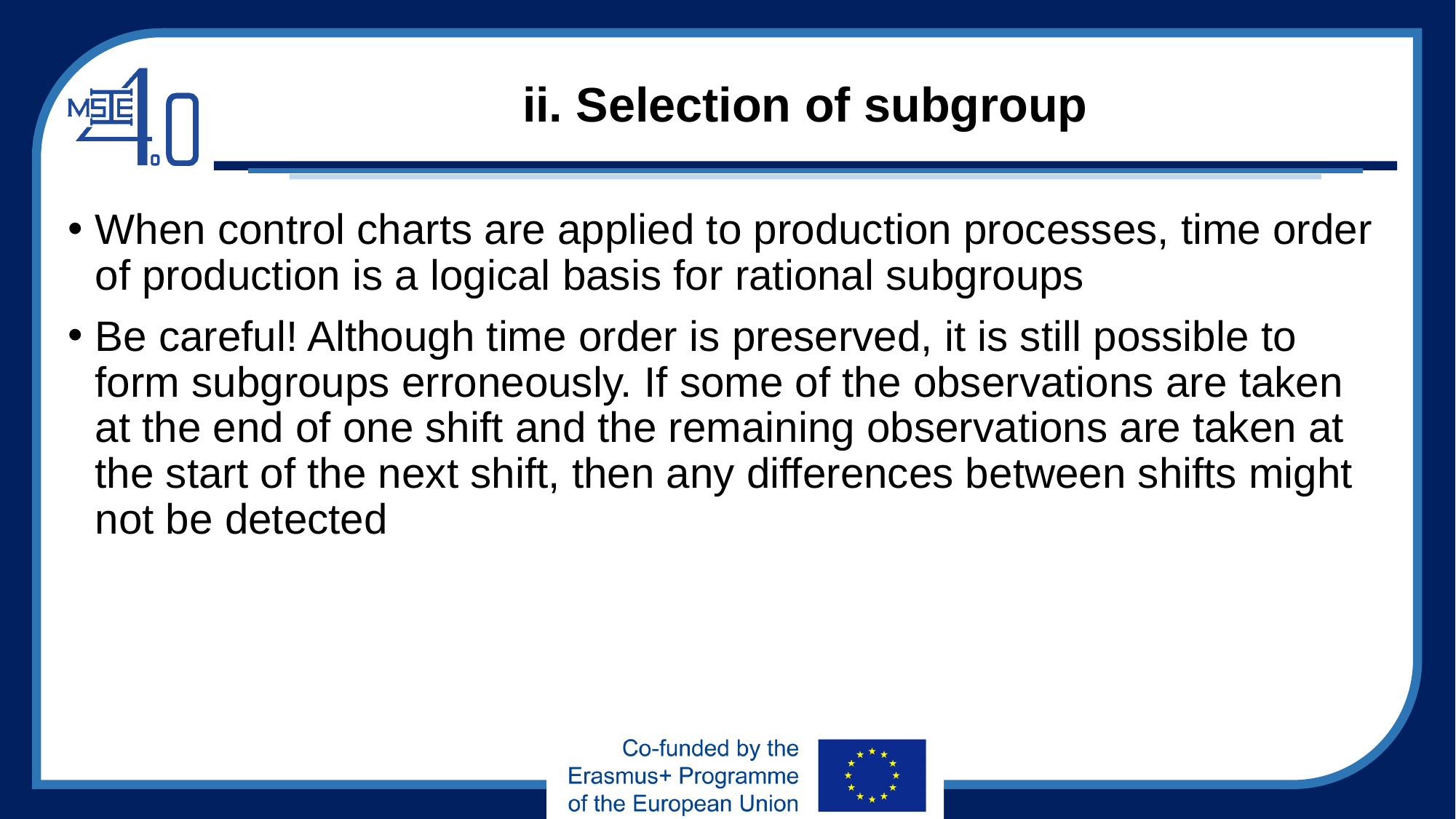

# ii. Selection of subgroup
When control charts are applied to production processes, time order of production is a logical basis for rational subgroups
Be careful! Although time order is preserved, it is still possible to form subgroups erroneously. If some of the observations are taken at the end of one shift and the remaining observations are taken at the start of the next shift, then any differences between shifts might not be detected